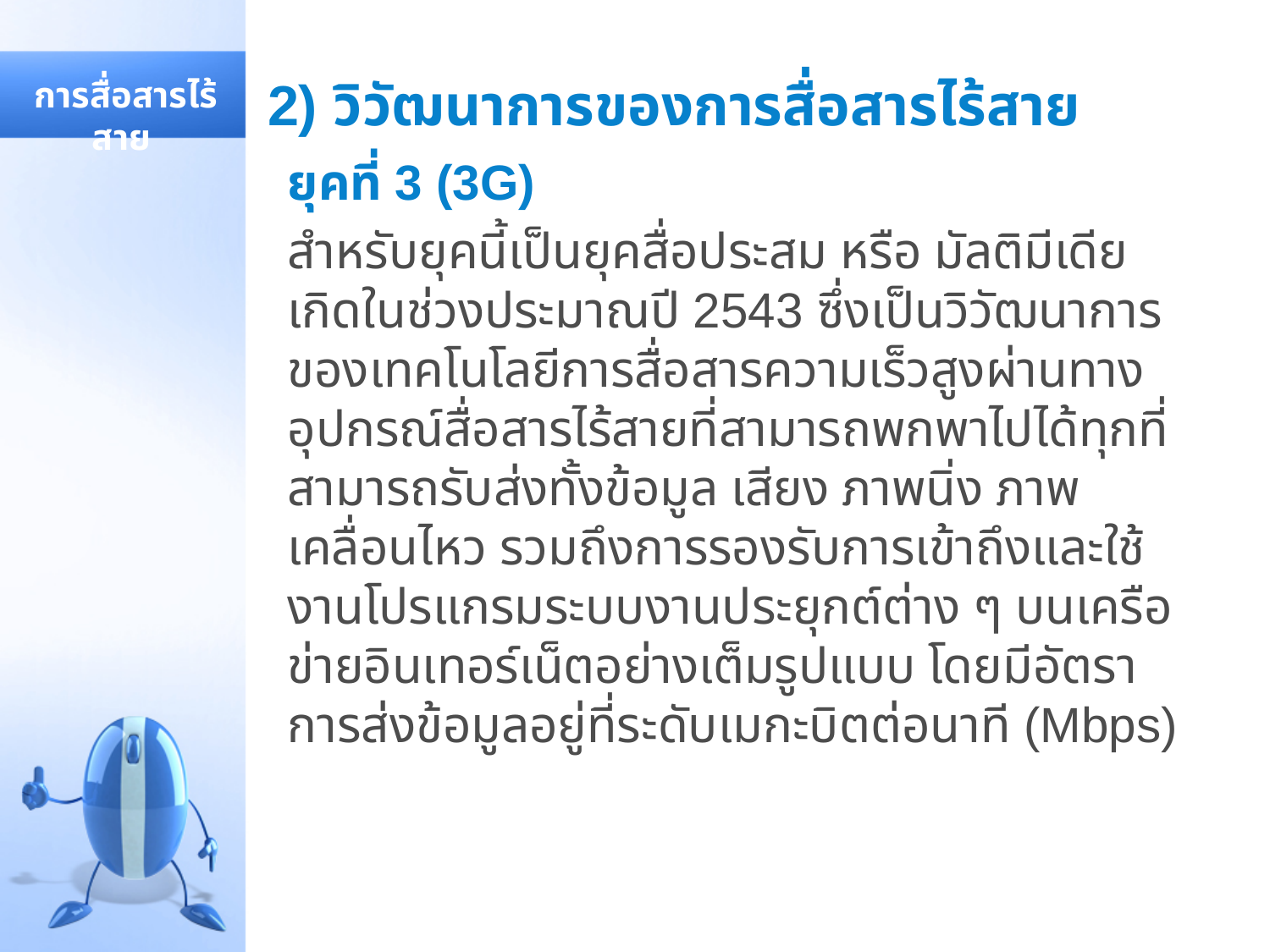

# 2) วิวัฒนาการของการสื่อสารไร้สาย
 การสื่อสารไร้สาย
ยุคที่ 3 (3G)
สำหรับยุคนี้เป็นยุคสื่อประสม หรือ มัลติมีเดีย เกิดในช่วงประมาณปี 2543 ซึ่งเป็นวิวัฒนาการของเทคโนโลยีการสื่อสารความเร็วสูงผ่านทางอุปกรณ์สื่อสารไร้สายที่สามารถพกพาไปได้ทุกที่ สามารถรับส่งทั้งข้อมูล เสียง ภาพนิ่ง ภาพเคลื่อนไหว รวมถึงการรองรับการเข้าถึงและใช้งานโปรแกรมระบบงานประยุกต์ต่าง ๆ บนเครือข่ายอินเทอร์เน็ตอย่างเต็มรูปแบบ โดยมีอัตราการส่งข้อมูลอยู่ที่ระดับเมกะบิตต่อนาที (Mbps)